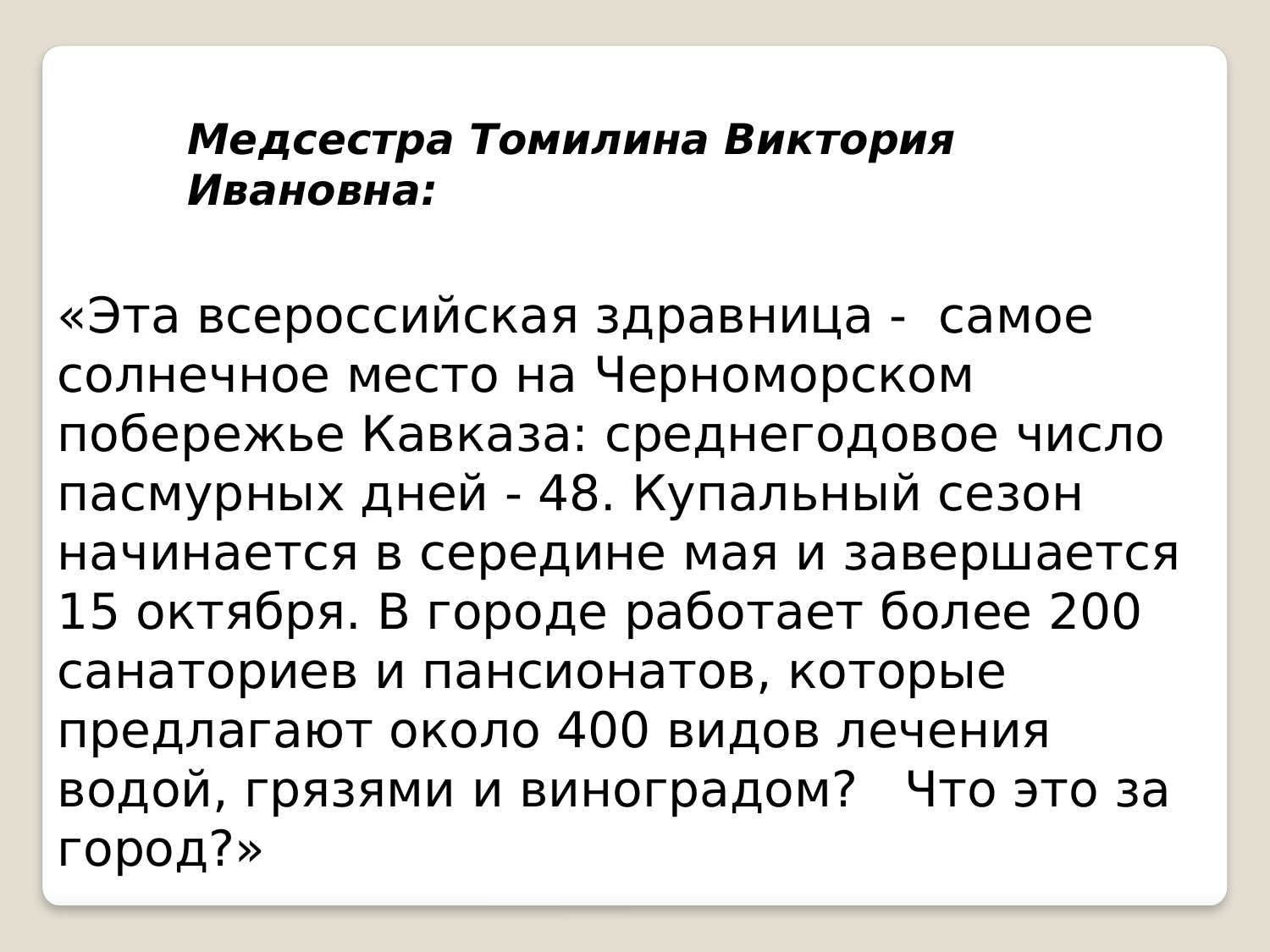

Медсестра Томилина Виктория Ивановна:
«Эта всероссийская здравница -  самое солнечное место на Черноморском побережье Кавказа: среднегодовое число пасмурных дней - 48. Купальный сезон начинается в середине мая и завершается 15 октября. В городе работает более 200 санаториев и пансионатов, которые предлагают около 400 видов лечения водой, грязями и виноградом?   Что это за город?»